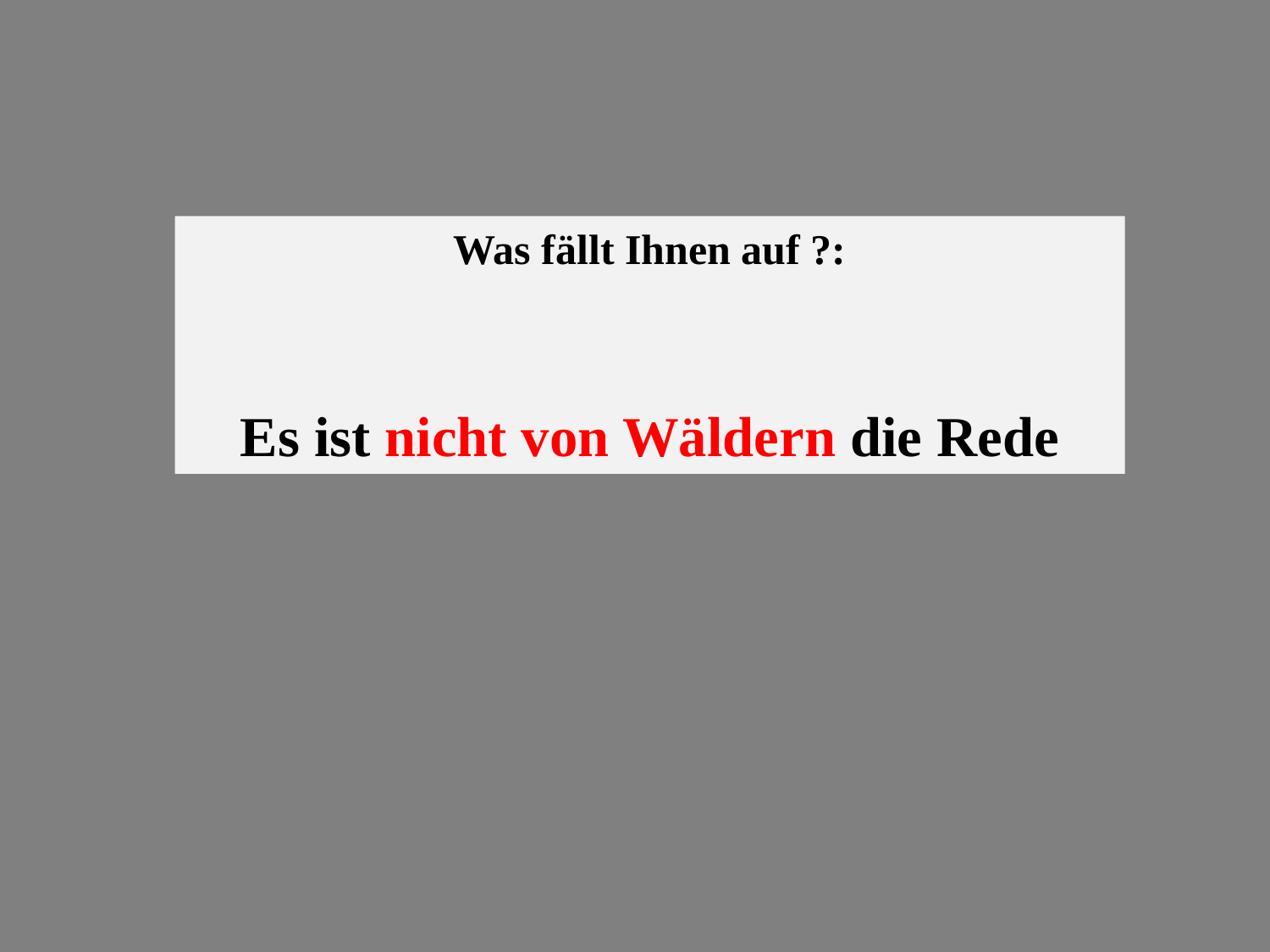

Was fällt Ihnen auf ?:

Es ist nicht von Wäldern die Rede